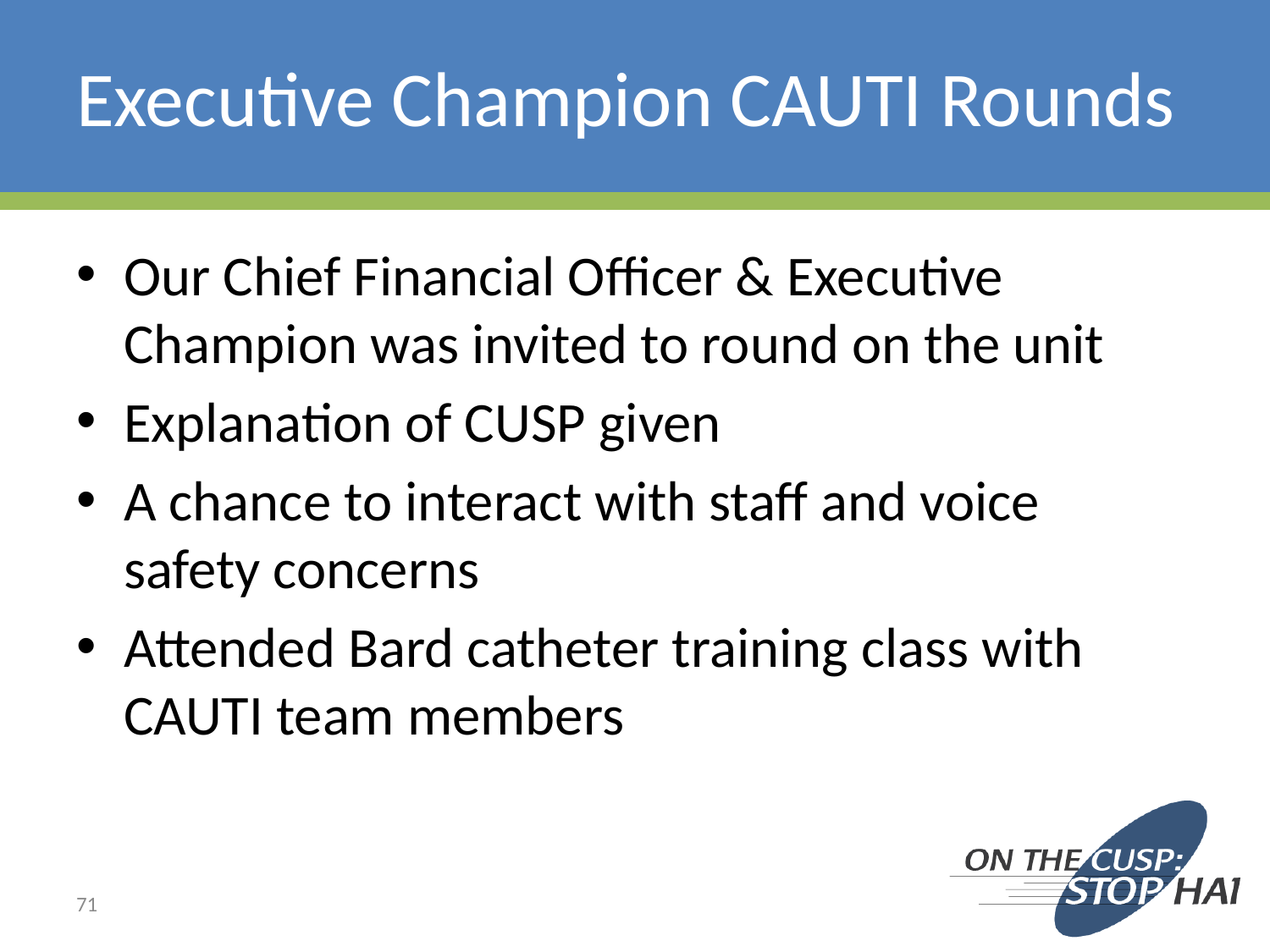

# Executive Champion CAUTI Rounds
Our Chief Financial Officer & Executive Champion was invited to round on the unit
Explanation of CUSP given
A chance to interact with staff and voice safety concerns
Attended Bard catheter training class with CAUTI team members

71